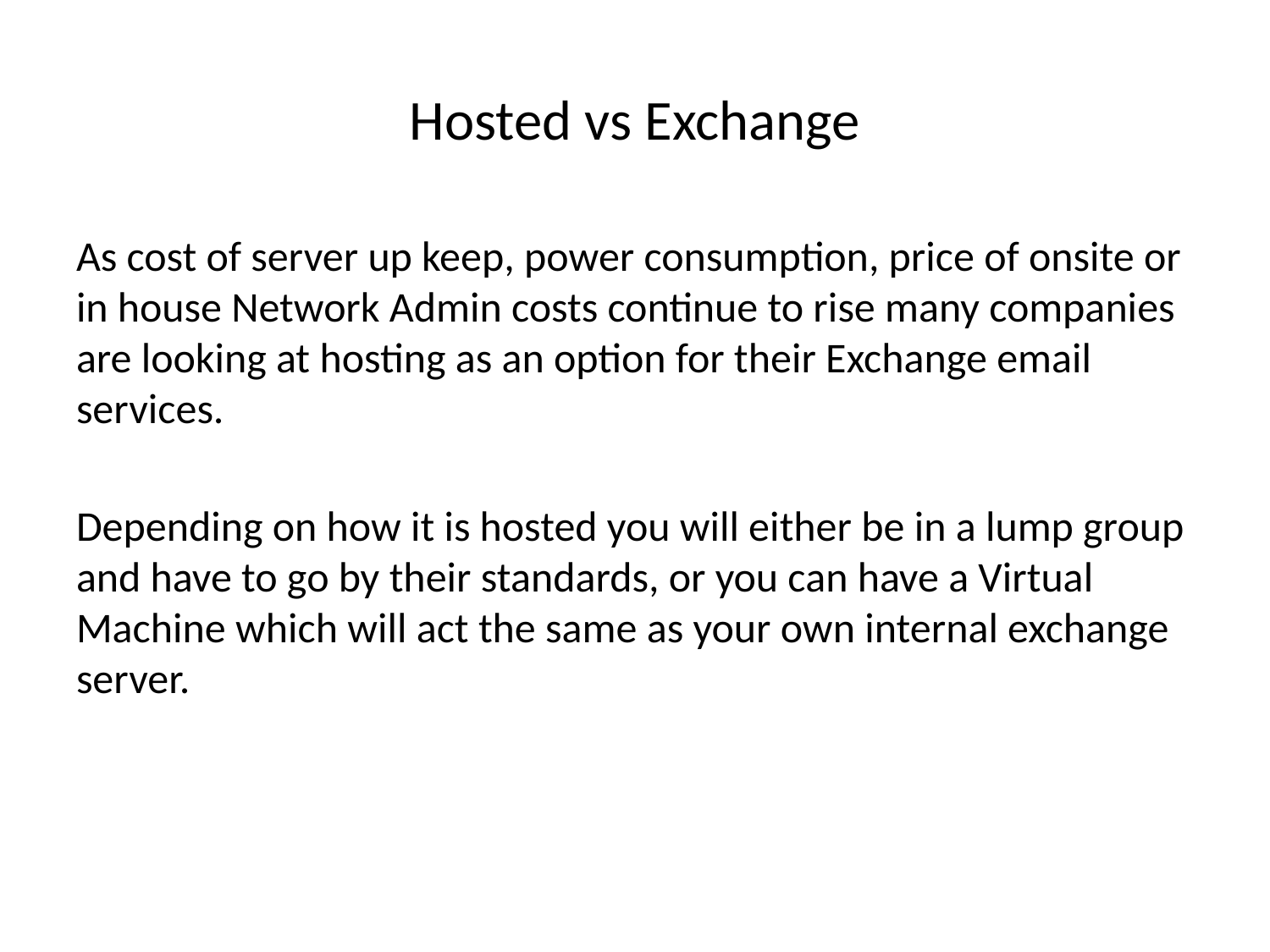

# Hosted vs Exchange
As cost of server up keep, power consumption, price of onsite or in house Network Admin costs continue to rise many companies are looking at hosting as an option for their Exchange email services.

Depending on how it is hosted you will either be in a lump group and have to go by their standards, or you can have a Virtual Machine which will act the same as your own internal exchange server.